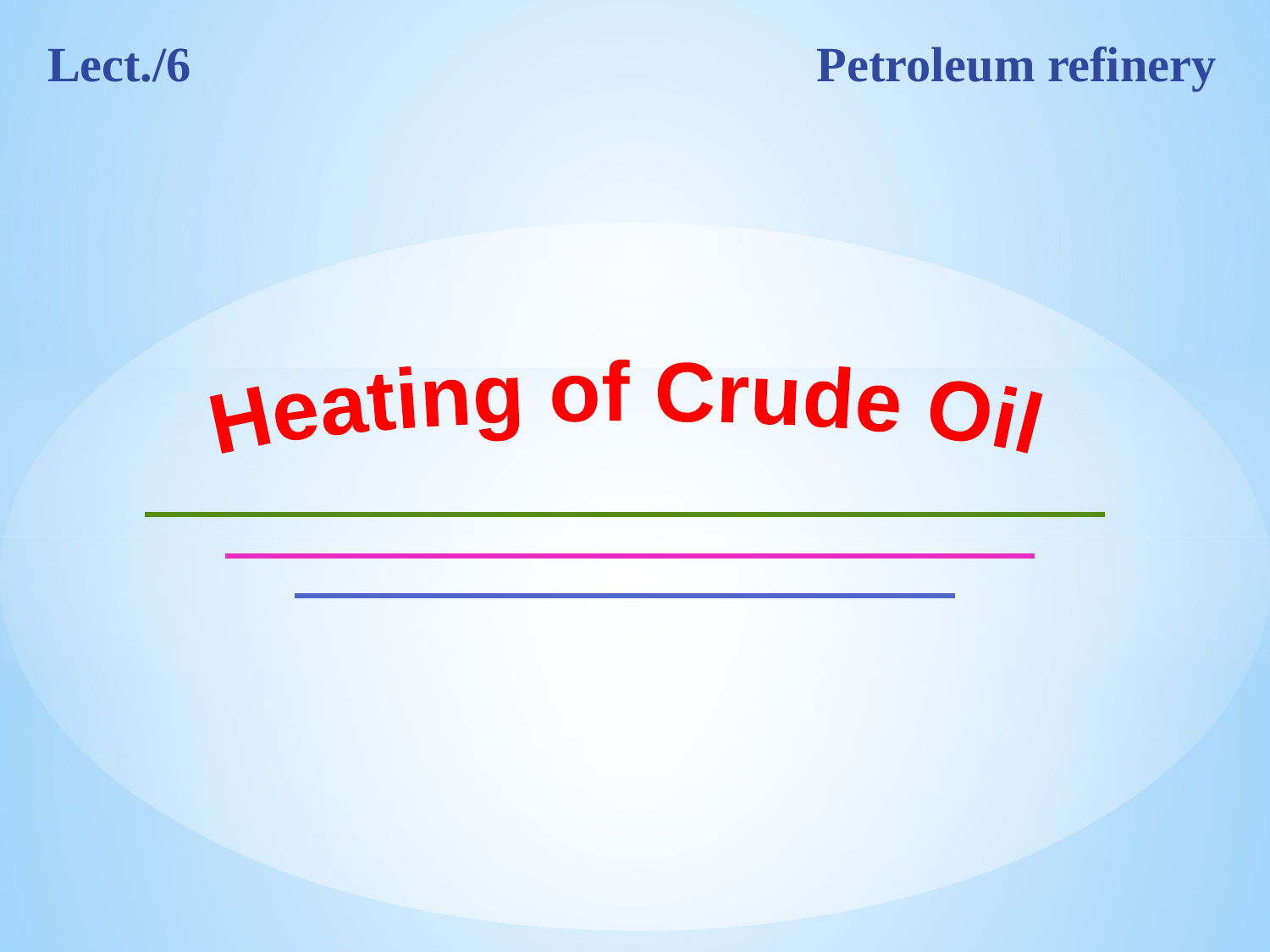

Lect./6                                                   Petroleum refinery
Heating of Crude Oil